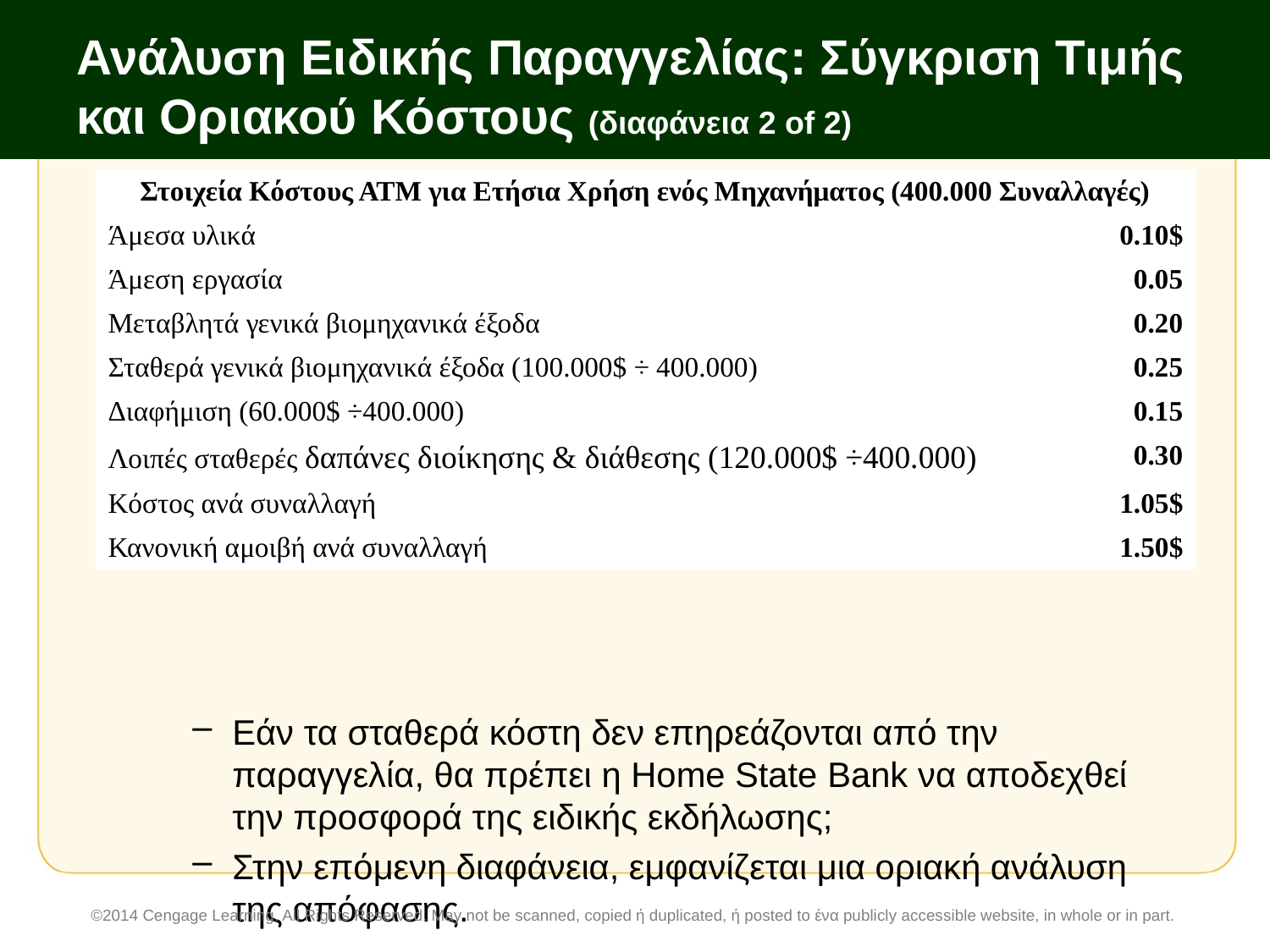

# Ανάλυση Ειδικής Παραγγελίας: Σύγκριση Τιμής και Οριακού Κόστους (διαφάνεια 2 of 2)
| Στοιχεία Κόστους ΑΤΜ για Ετήσια Χρήση ενός Μηχανήματος (400.000 Συναλλαγές) |  |
| --- | --- |
| Άμεσα υλικά | 0.10$ |
| Άμεση εργασία | 0.05 |
| Μεταβλητά γενικά βιομηχανικά έξοδα | 0.20 |
| Σταθερά γενικά βιομηχανικά έξοδα (100.000$ ÷ 400.000) | 0.25 |
| Διαφήμιση (60.000$ ÷400.000) | 0.15 |
| Λοιπές σταθερές δαπάνες διοίκησης & διάθεσης (120.000$ ÷400.000) | 0.30 |
| Κόστος ανά συναλλαγή | 1.05$ |
| Κανονική αμοιβή ανά συναλλαγή | 1.50$ |

Εάν τα σταθερά κόστη δεν επηρεάζονται από την παραγγελία, θα πρέπει η Home State Bank να αποδεχθεί την προσφορά της ειδικής εκδήλωσης;
Στην επόμενη διαφάνεια, εμφανίζεται μια οριακή ανάλυση της απόφασης.
©2014 Cengage Learning. All Rights Reserved. May not be scanned, copied ή duplicated, ή posted to ένα publicly accessible website, in whole or in part.